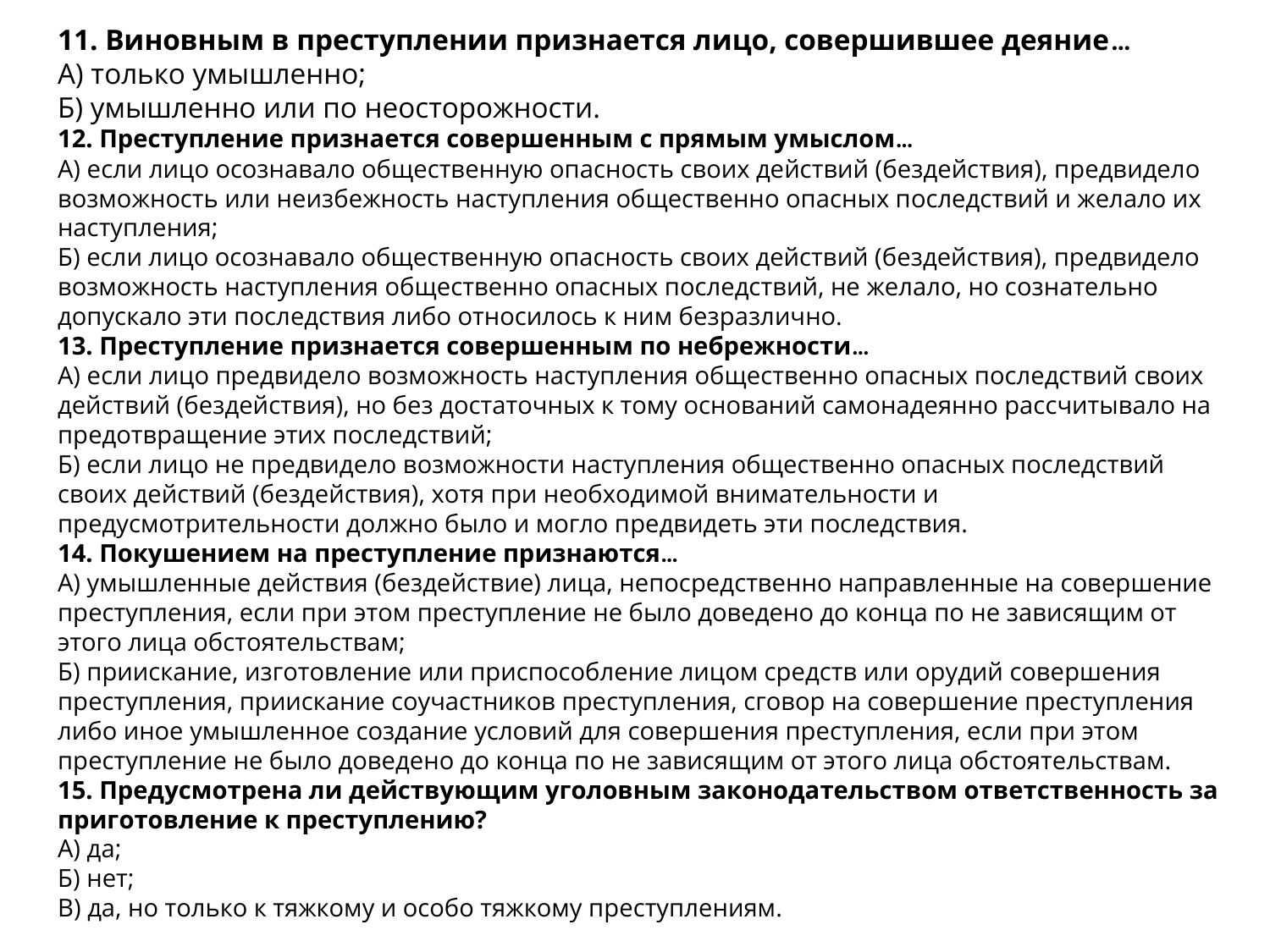

11. Виновным в преступлении признается лицо, совершившее деяние…
А) только умышленно;
Б) умышленно или по неосторожности.
12. Преступление признается совершенным с прямым умыслом…
А) если лицо осознавало общественную опасность своих действий (бездействия), предвидело возможность или неизбежность наступления общественно опасных последствий и желало их наступления;
Б) если лицо осознавало общественную опасность своих действий (бездействия), предвидело возможность наступления общественно опасных последствий, не желало, но сознательно допускало эти последствия либо относилось к ним безразлично.
13. Преступление признается совершенным по небрежности…
А) если лицо предвидело возможность наступления общественно опасных последствий своих действий (бездействия), но без достаточных к тому оснований самонадеянно рассчитывало на предотвращение этих последствий;
Б) если лицо не предвидело возможности наступления общественно опасных последствий своих действий (бездействия), хотя при необходимой внимательности и предусмотрительности должно было и могло предвидеть эти последствия.
14. Покушением на преступление признаются…
А) умышленные действия (бездействие) лица, непосредственно направленные на совершение преступления, если при этом преступление не было доведено до конца по не зависящим от этого лица обстоятельствам;
Б) приискание, изготовление или приспособление лицом средств или орудий совершения преступления, приискание соучастников преступления, сговор на совершение преступления либо иное умышленное создание условий для совершения преступления, если при этом преступление не было доведено до конца по не зависящим от этого лица обстоятельствам.
15. Предусмотрена ли действующим уголовным законодательством ответственность за приготовление к преступлению?
А) да;
Б) нет;
В) да, но только к тяжкому и особо тяжкому преступлениям.